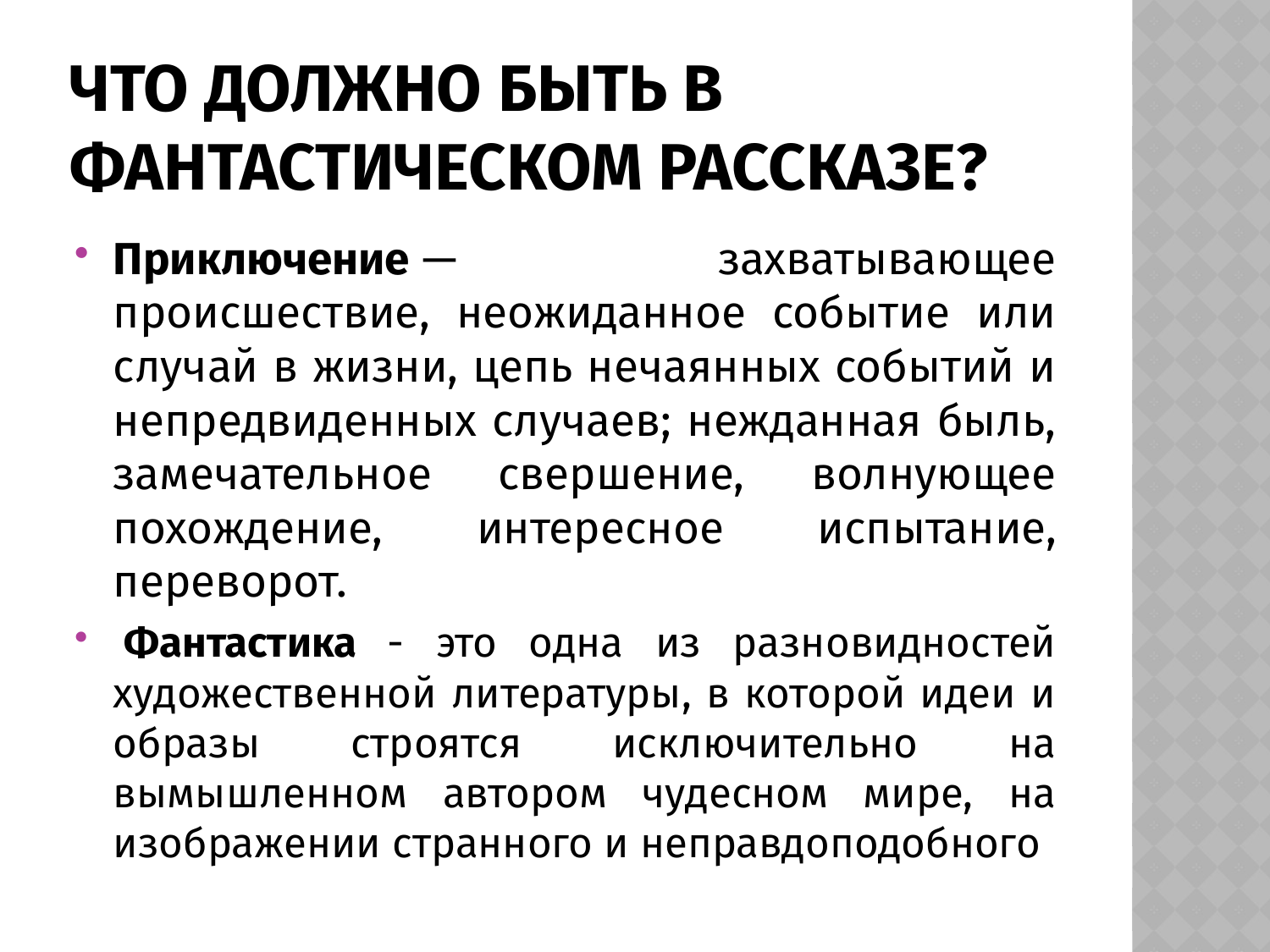

# Что должно быть в фантастическом рассказе?
Приключение — захватывающее происшествие, неожиданное событие или случай в жизни, цепь нечаянных событий и непредвиденных случаев; нежданная быль, замечательное свершение, волнующее похождение, интересное испытание, переворот.
 Фантастика - это одна из разновидностей художественной литературы, в которой идеи и образы строятся исключительно на вымышленном автором чудесном мире, на изображении странного и неправдоподобного